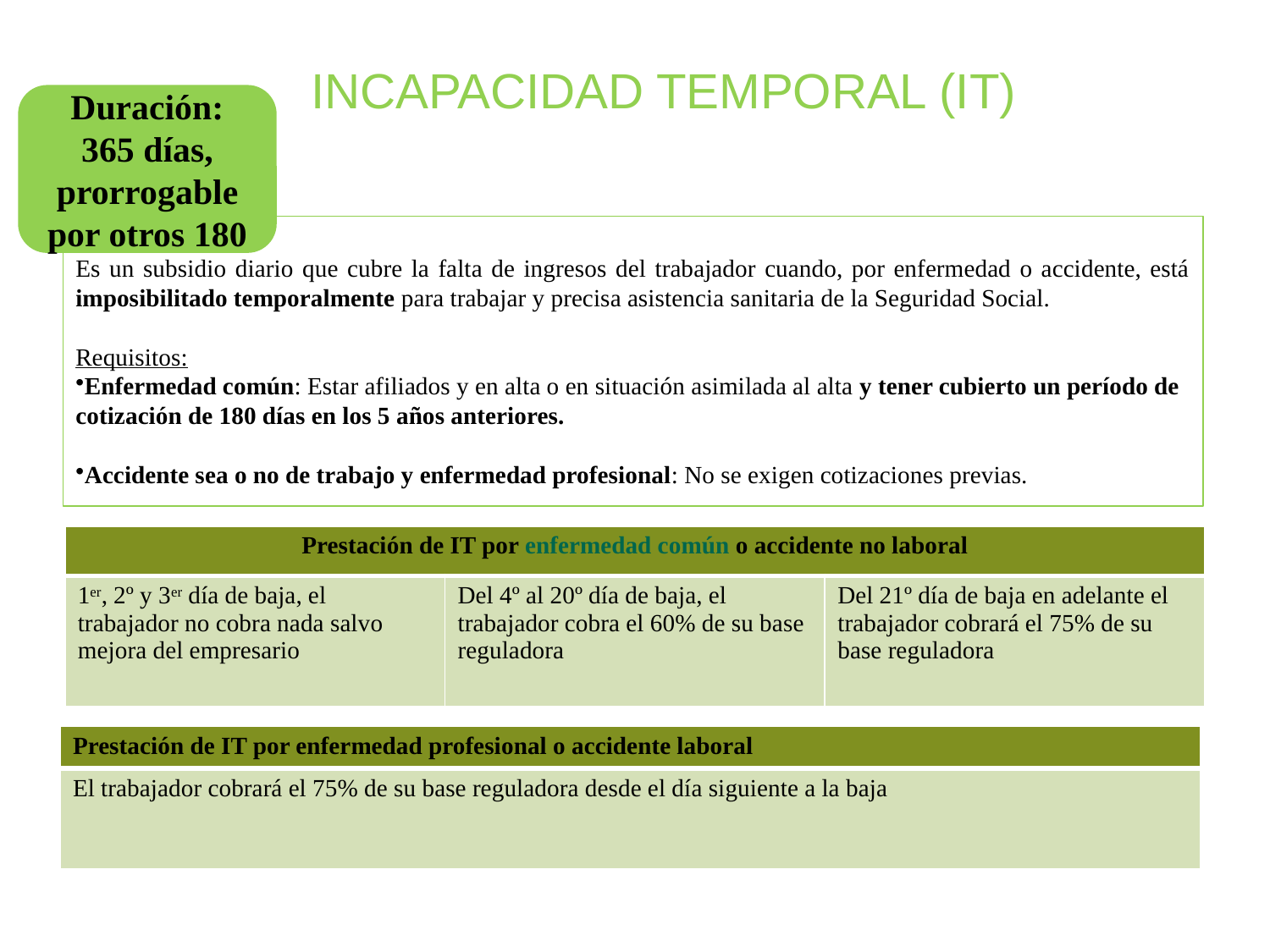

INCAPACIDAD TEMPORAL (IT)
Duración: 365 días, prorrogable por otros 180

Es un subsidio diario que cubre la falta de ingresos del trabajador cuando, por enfermedad o accidente, está imposibilitado temporalmente para trabajar y precisa asistencia sanitaria de la Seguridad Social.

Requisitos:
Enfermedad común: Estar afiliados y en alta o en situación asimilada al alta y tener cubierto un período de cotización de 180 días en los 5 años anteriores.
Accidente sea o no de trabajo y enfermedad profesional: No se exigen cotizaciones previas.

| Prestación de IT por enfermedad común o accidente no laboral |  |  |
| --- | --- | --- |
| 1er, 2º y 3er día de baja, el trabajador no cobra nada salvo mejora del empresario | Del 4º al 20º día de baja, el trabajador cobra el 60% de su base reguladora | Del 21º día de baja en adelante el trabajador cobrará el 75% de su base reguladora |
| Prestación de IT por enfermedad profesional o accidente laboral |
| --- |
| El trabajador cobrará el 75% de su base reguladora desde el día siguiente a la baja |